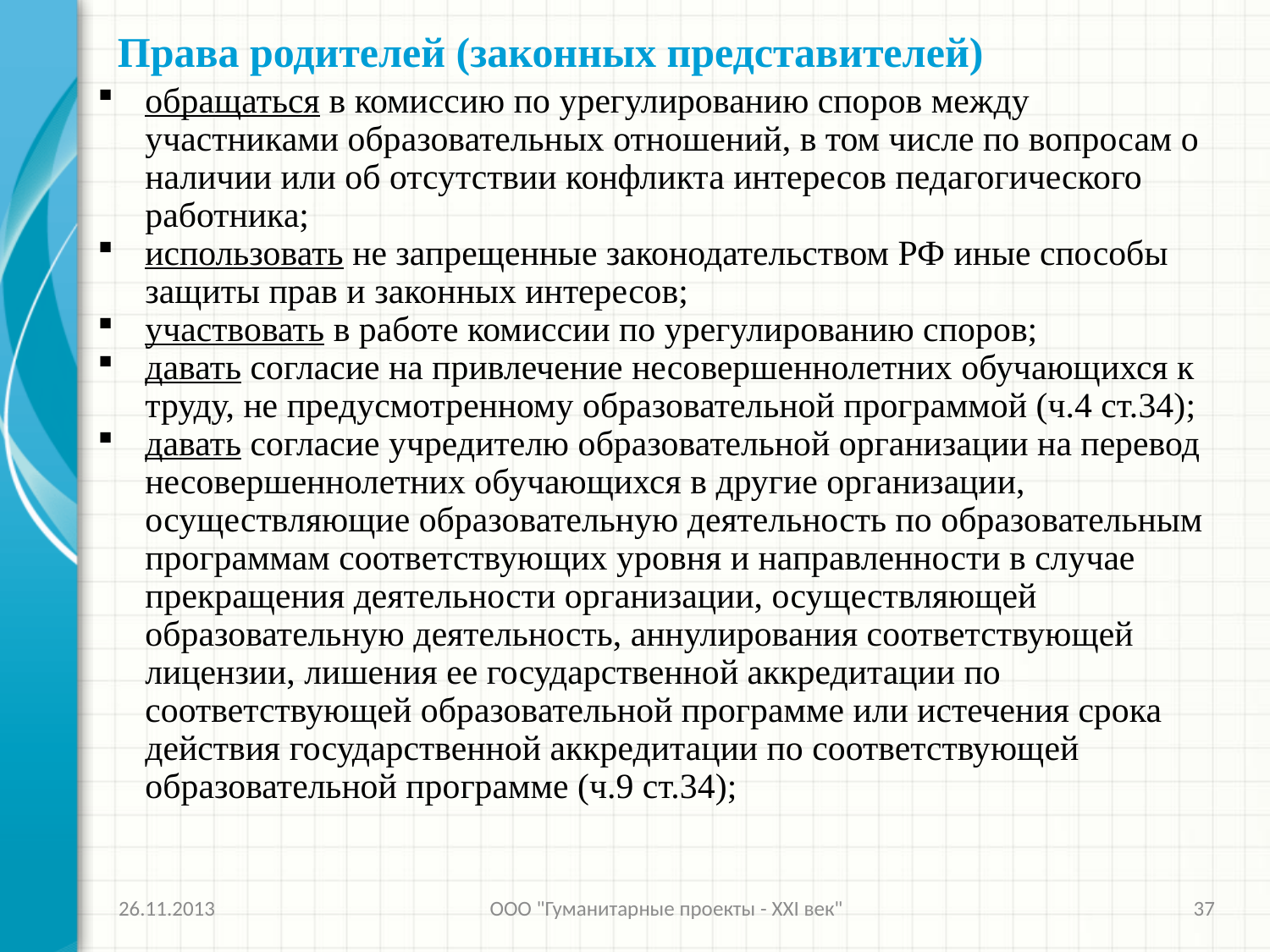

# Права родителей (законных представителей)
обращаться в комиссию по урегулированию споров между участниками образовательных отношений, в том числе по вопросам о наличии или об отсутствии конфликта интересов педагогического работника;
использовать не запрещенные законодательством РФ иные способы защиты прав и законных интересов;
участвовать в работе комиссии по урегулированию споров;
давать согласие на привлечение несовершеннолетних обучающихся к труду, не предусмотренному образовательной программой (ч.4 ст.34);
давать согласие учредителю образовательной организации на перевод несовершеннолетних обучающихся в другие организации, осуществляющие образовательную деятельность по образовательным программам соответствующих уровня и направленности в случае прекращения деятельности организации, осуществляющей образовательную деятельность, аннулирования соответствующей лицензии, лишения ее государственной аккредитации по соответствующей образовательной программе или истечения срока действия государственной аккредитации по соответствующей образовательной программе (ч.9 ст.34);

26.11.2013
ООО "Гуманитарные проекты - XXI век"
37